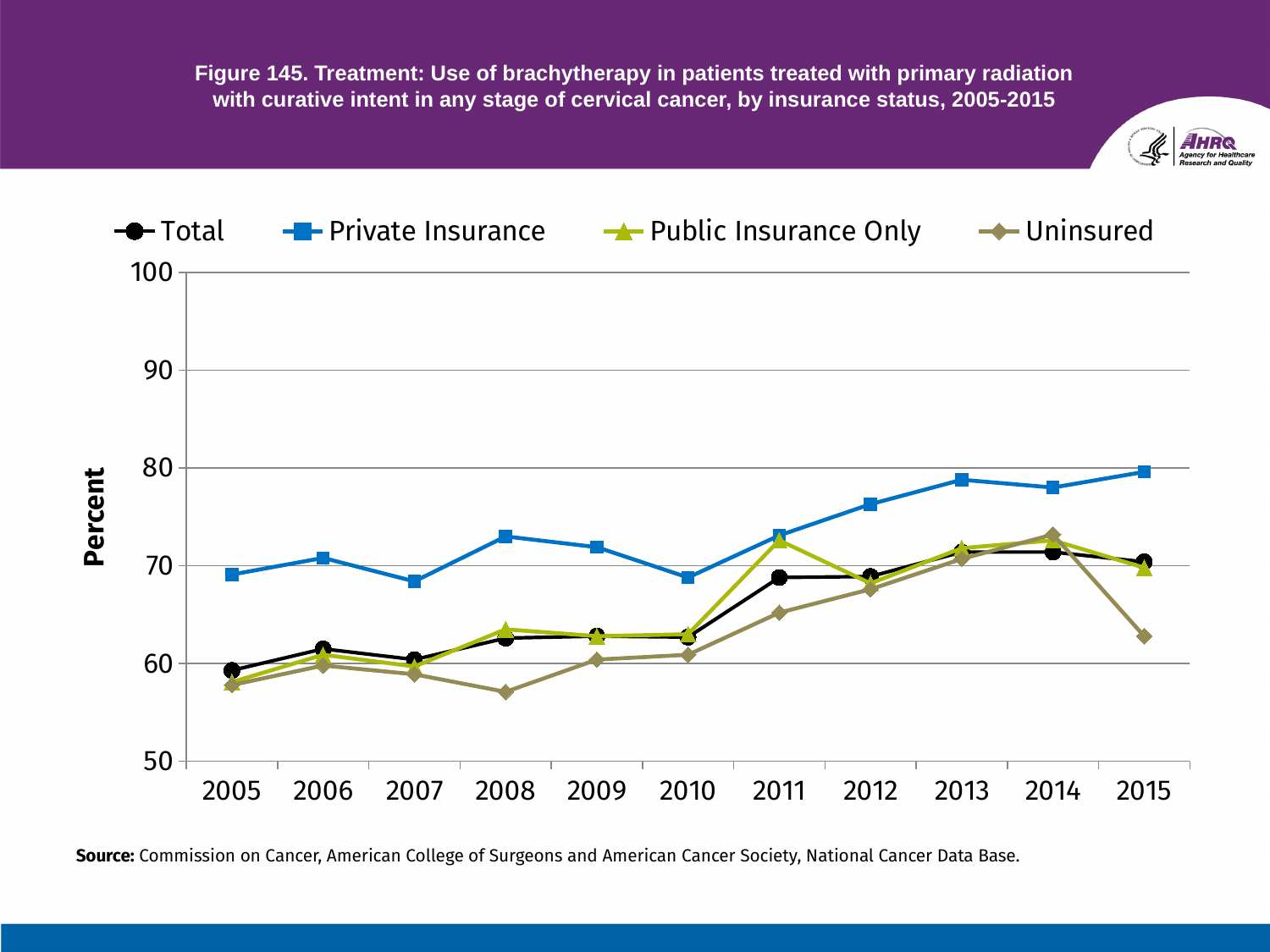

# Figure 145. Treatment: Use of brachytherapy in patients treated with primary radiation with curative intent in any stage of cervical cancer, by insurance status, 2005-2015

### Chart

| Category | Total | Private Insurance | Public Insurance Only | Uninsured |
|---|---|---|---|---|
| 2005 | 59.3 | 69.1 | 58.1 | 57.8 |
| 2006 | 61.5 | 70.8 | 60.9 | 59.8 |
| 2007 | 60.4 | 68.4 | 59.7 | 58.9 |
| 2008 | 62.6 | 73.0 | 63.5 | 57.1 |
| 2009 | 62.8 | 71.9 | 62.8 | 60.4 |
| 2010 | 62.7 | 68.8 | 63.0 | 60.9 |
| 2011 | 68.8 | 73.1 | 72.6 | 65.2 |
| 2012 | 68.9 | 76.3 | 68.2 | 67.6 |
| 2013 | 71.4 | 78.8 | 71.8 | 70.7 |
| 2014 | 71.4 | 78.0 | 72.6 | 73.2 |
| 2015 | 70.4 | 79.6 | 69.8 | 62.8 |
Source: Commission on Cancer, American College of Surgeons and American Cancer Society, National Cancer Data Base.